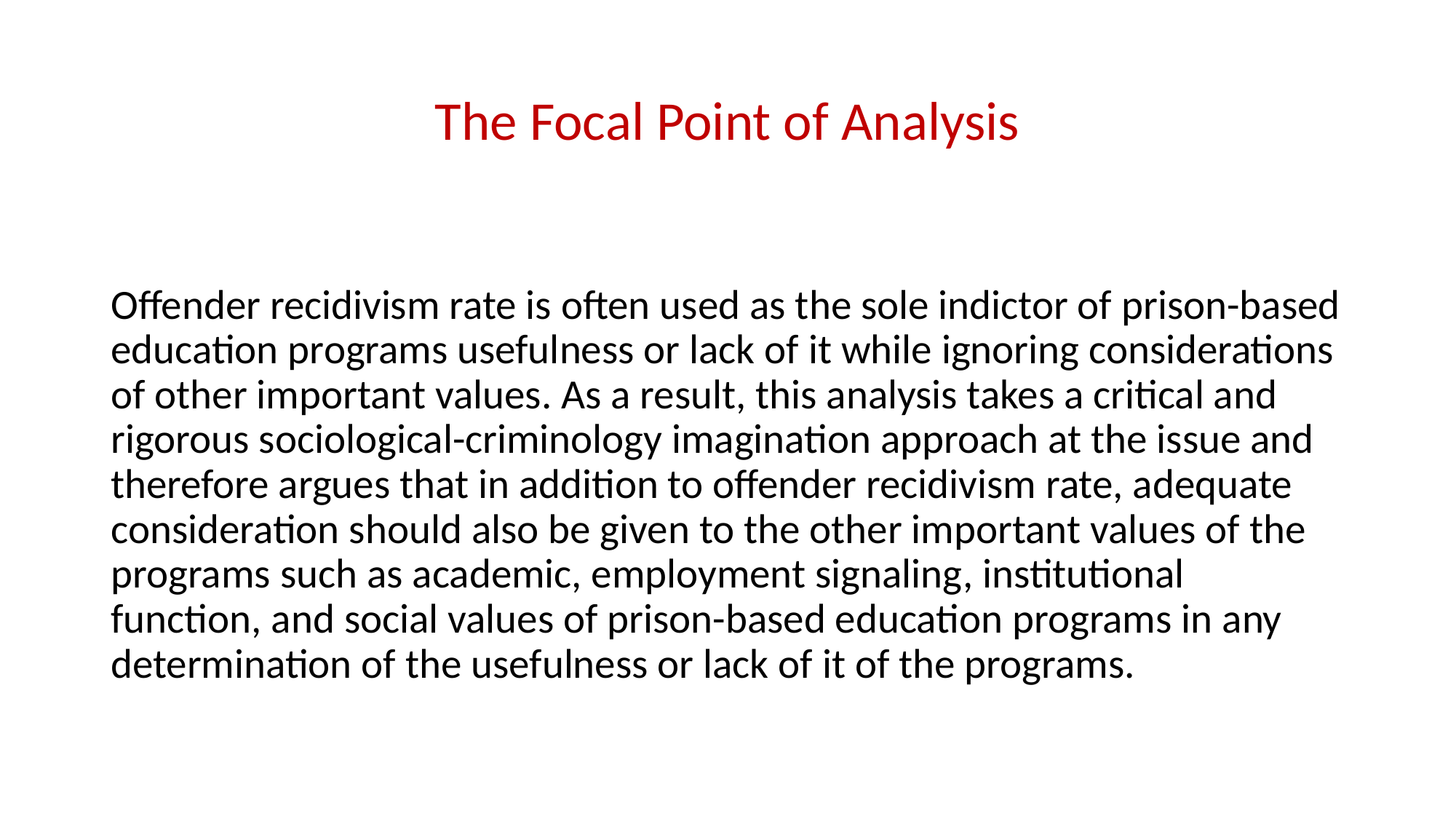

# The Focal Point of Analysis

Offender recidivism rate is often used as the sole indictor of prison-based education programs usefulness or lack of it while ignoring considerations of other important values. As a result, this analysis takes a critical and rigorous sociological-criminology imagination approach at the issue and therefore argues that in addition to offender recidivism rate, adequate consideration should also be given to the other important values of the programs such as academic, employment signaling, institutional function, and social values of prison-based education programs in any determination of the usefulness or lack of it of the programs.